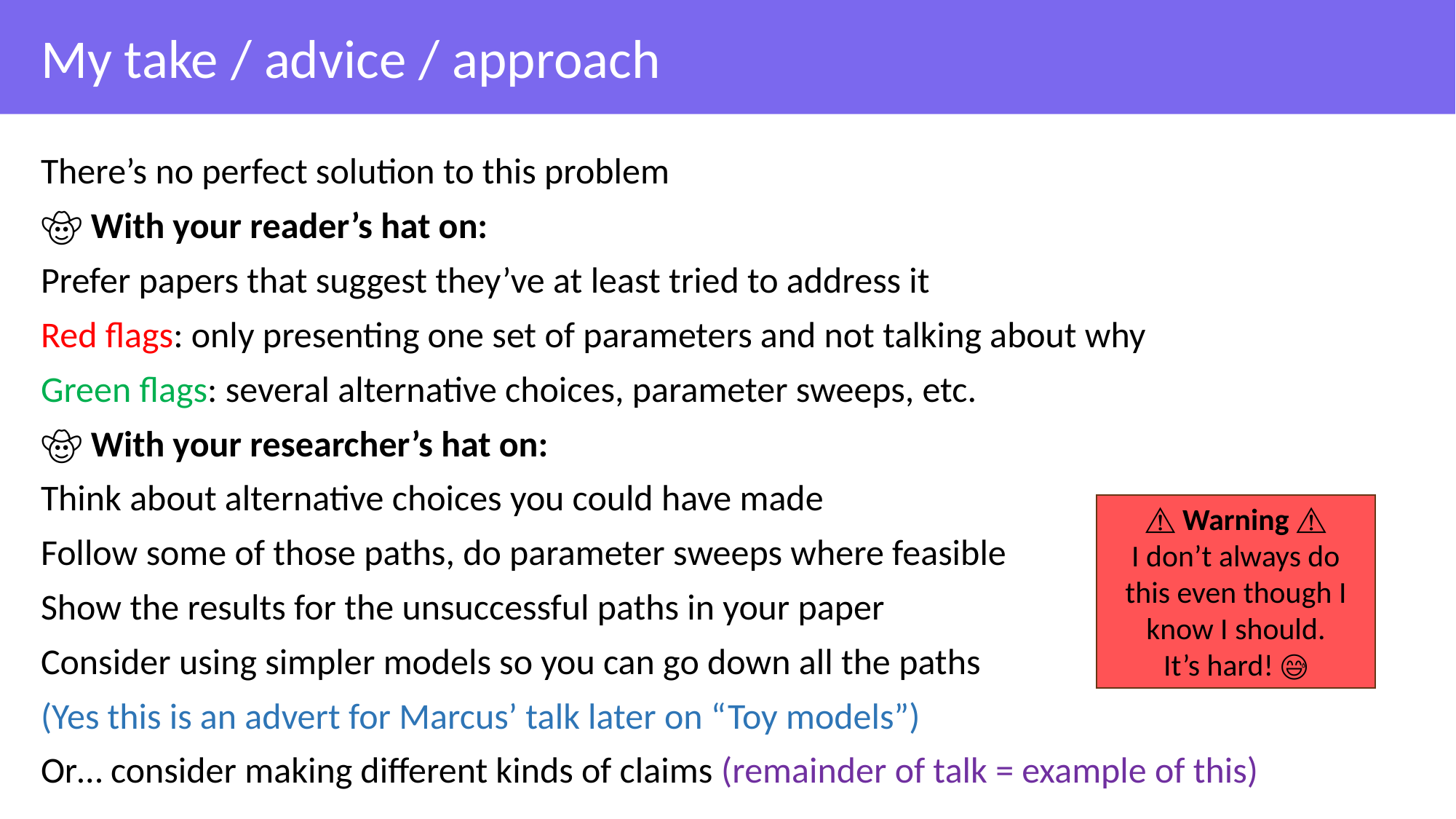

# My take / advice / approach
There’s no perfect solution to this problem
🤠 With your reader’s hat on:
Prefer papers that suggest they’ve at least tried to address it
Red flags: only presenting one set of parameters and not talking about why
Green flags: several alternative choices, parameter sweeps, etc.
🤠 With your researcher’s hat on:
Think about alternative choices you could have made
Follow some of those paths, do parameter sweeps where feasible
Show the results for the unsuccessful paths in your paper
Consider using simpler models so you can go down all the paths
(Yes this is an advert for Marcus’ talk later on “Toy models”)
Or… consider making different kinds of claims (remainder of talk = example of this)
⚠️ Warning ⚠️
I don’t always do this even though I know I should.
It’s hard! 😅